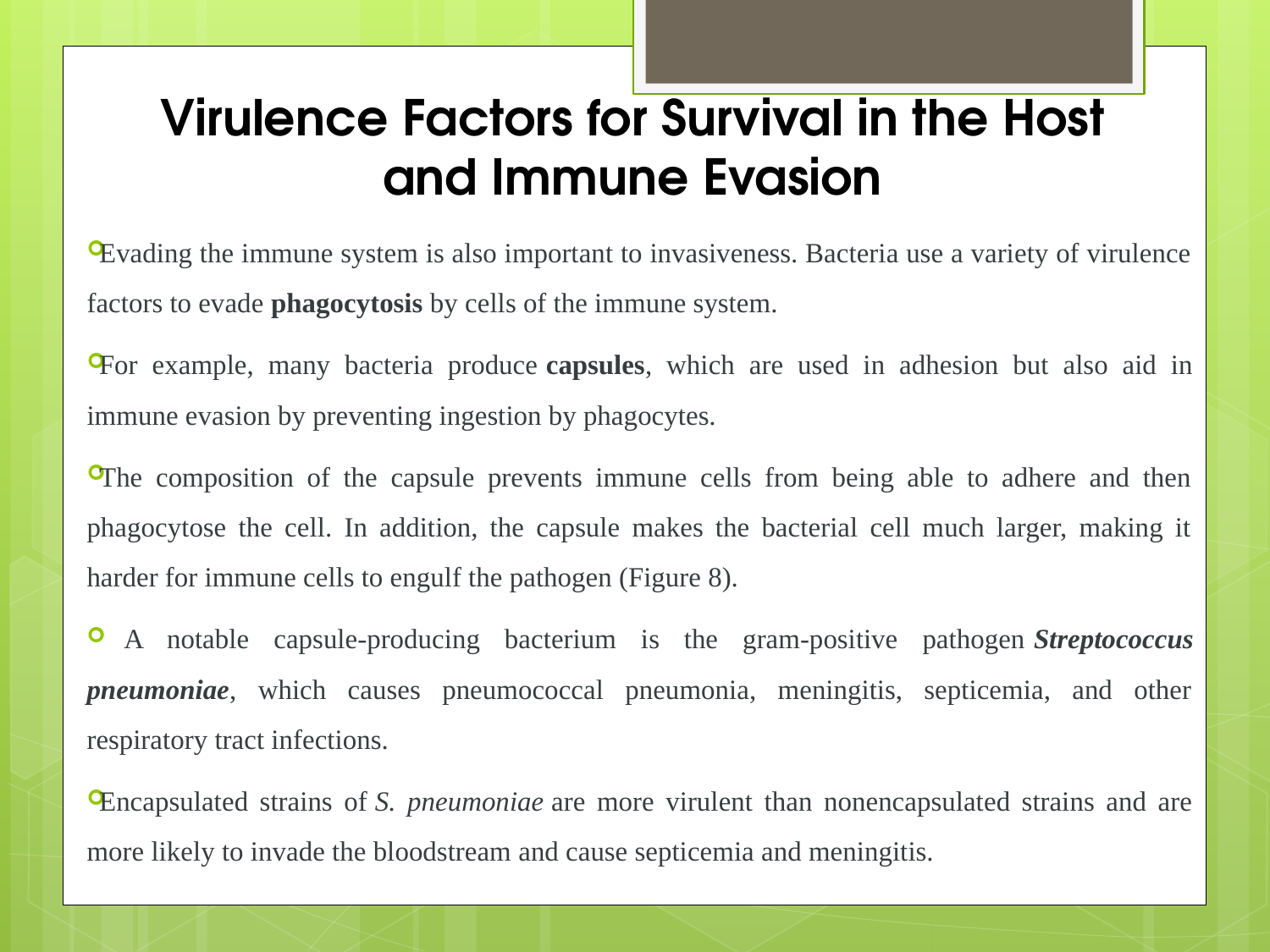

# Virulence Factors for Survival in the Host and Immune Evasion
Evading the immune system is also important to invasiveness. Bacteria use a variety of virulence factors to evade phagocytosis by cells of the immune system.
For example, many bacteria produce capsules, which are used in adhesion but also aid in immune evasion by preventing ingestion by phagocytes.
The composition of the capsule prevents immune cells from being able to adhere and then phagocytose the cell. In addition, the capsule makes the bacterial cell much larger, making it harder for immune cells to engulf the pathogen (Figure 8).
 A notable capsule-producing bacterium is the gram-positive pathogen Streptococcus pneumoniae, which causes pneumococcal pneumonia, meningitis, septicemia, and other respiratory tract infections.
Encapsulated strains of S. pneumoniae are more virulent than nonencapsulated strains and are more likely to invade the bloodstream and cause septicemia and meningitis.